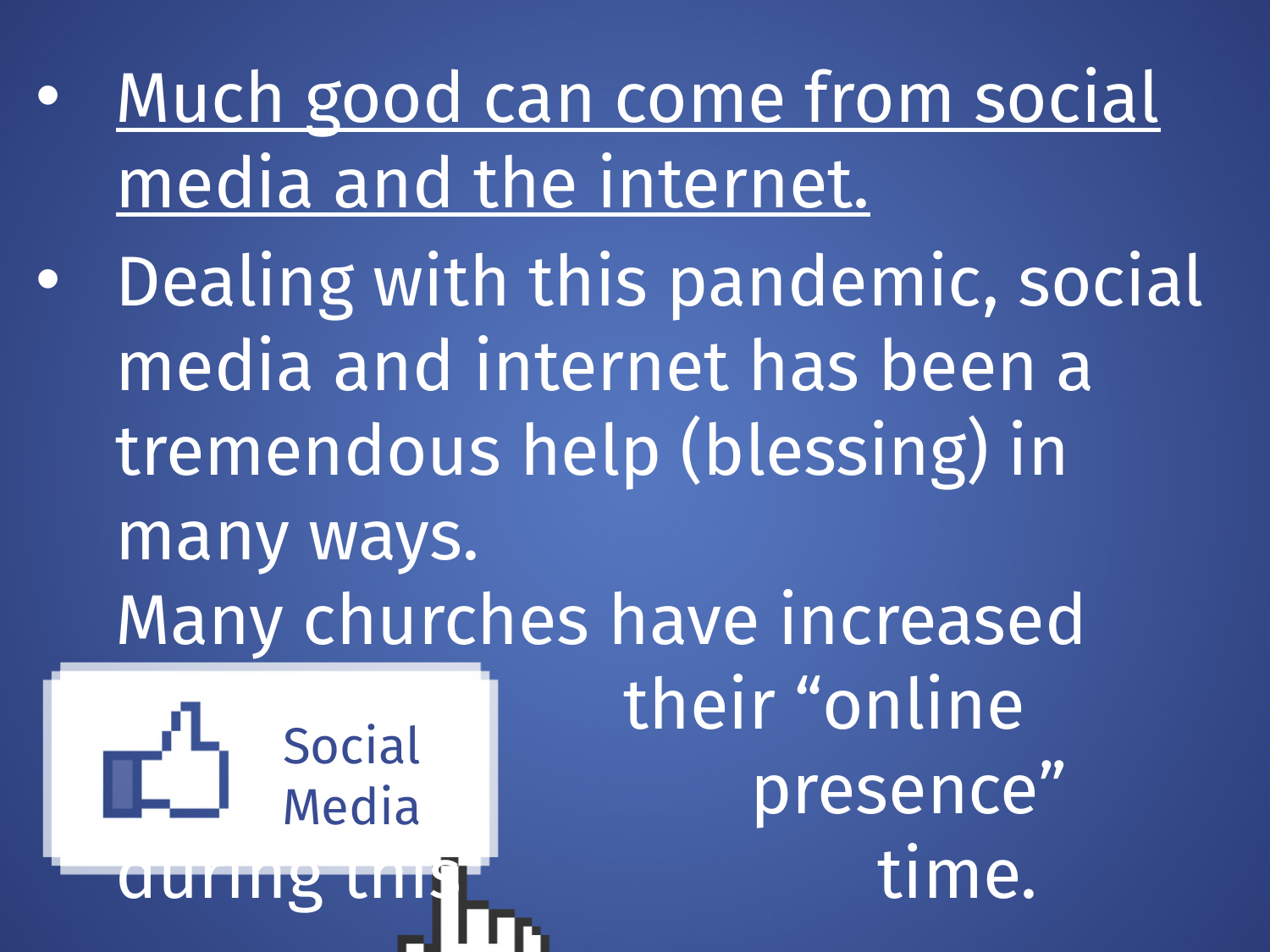

Much good can come from social media and the internet.
Dealing with this pandemic, social media and internet has been a tremendous help (blessing) in many ways.
Many churches have increased 					their “online 						presence” during this 				time.
# Social Media